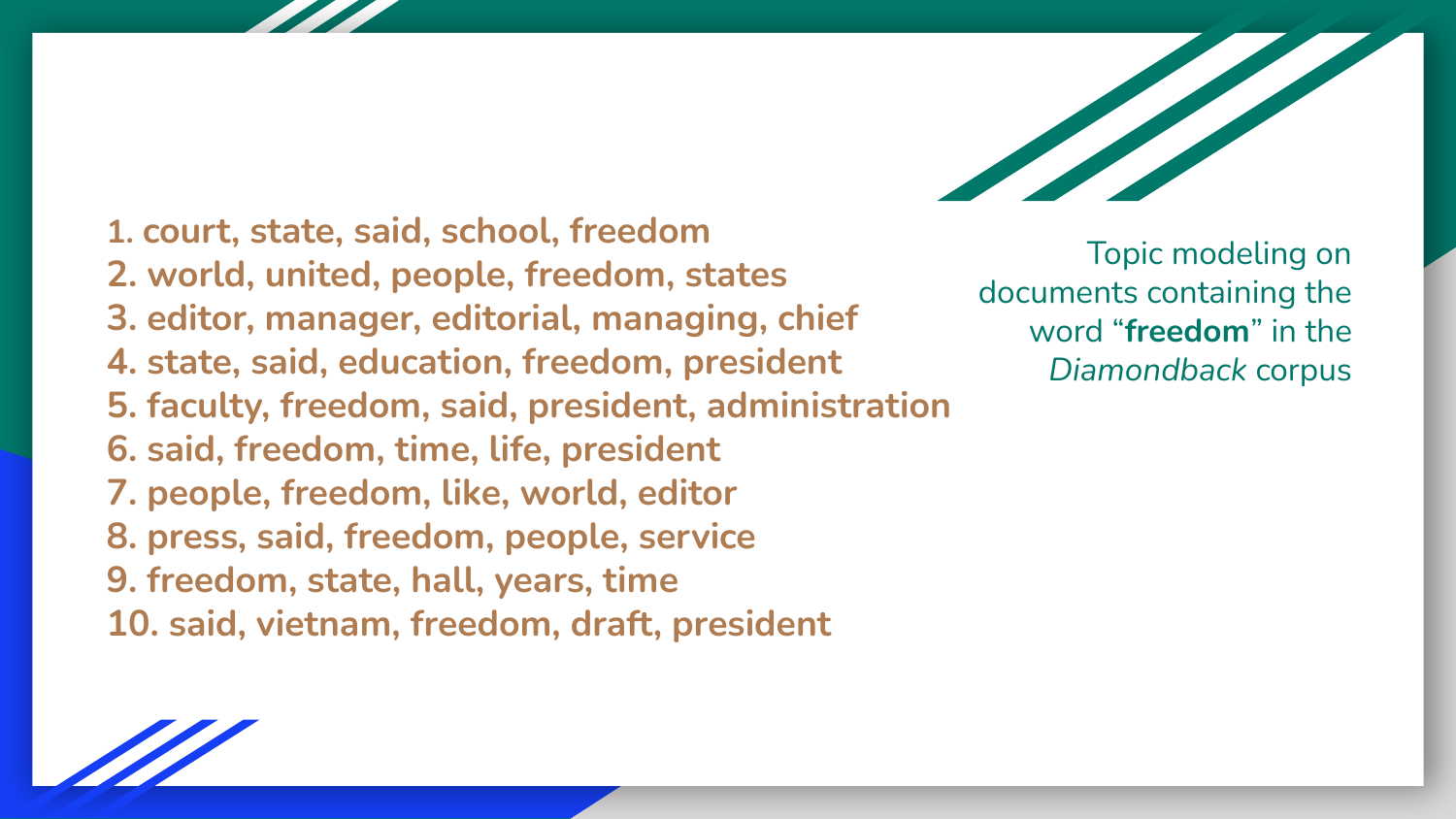

# 1. court, state, said, school, freedom
2. world, united, people, freedom, states
3. editor, manager, editorial, managing, chief
4. state, said, education, freedom, president
5. faculty, freedom, said, president, administration
6. said, freedom, time, life, president
7. people, freedom, like, world, editor
8. press, said, freedom, people, service
9. freedom, state, hall, years, time
10. said, vietnam, freedom, draft, president
Topic modeling on documents containing the word “freedom” in the Diamondback corpus